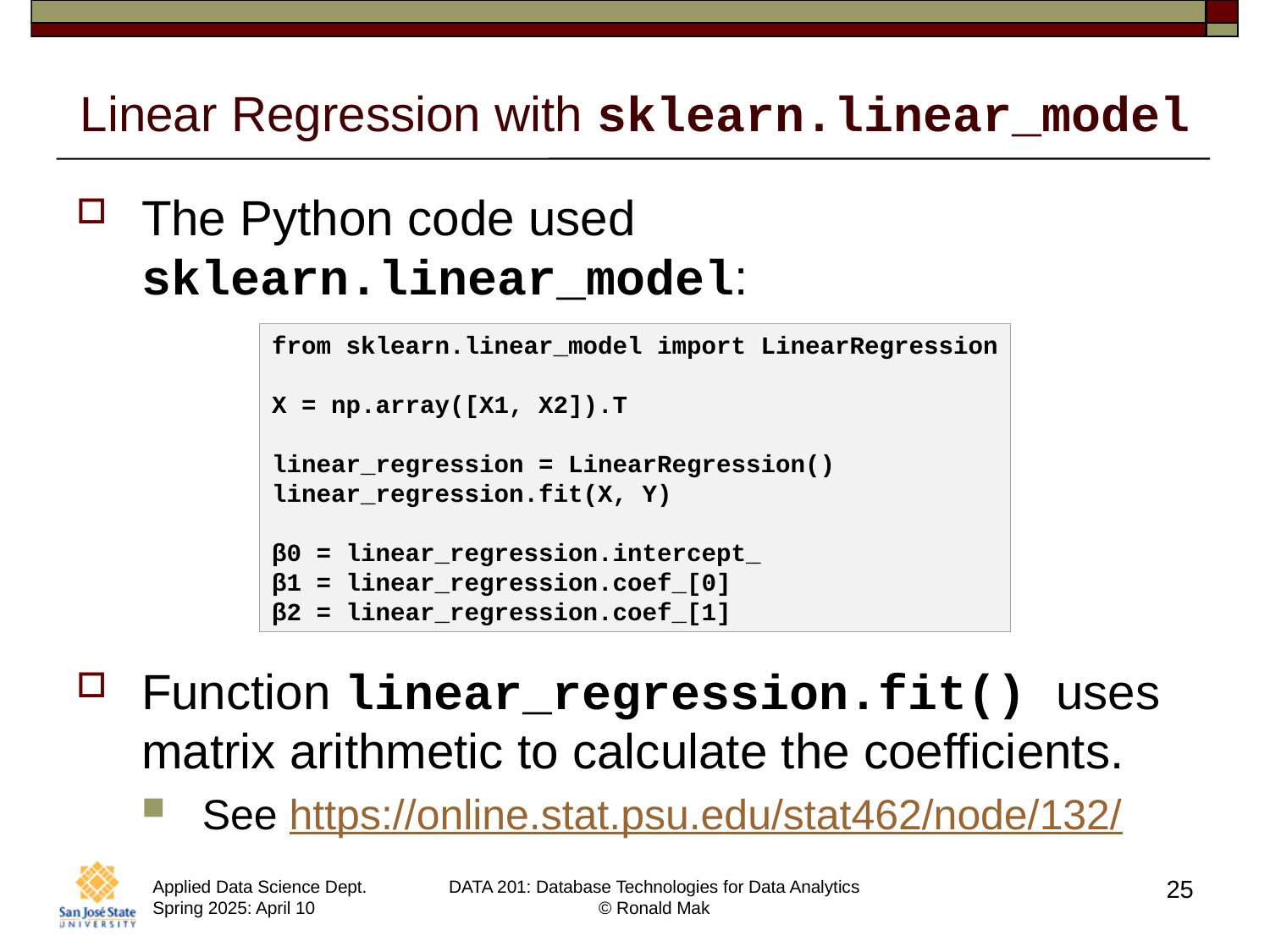

# Linear Regression with sklearn.linear_model
The Python code used sklearn.linear_model:

Function linear_regression.fit() uses matrix arithmetic to calculate the coefficients.
See https://online.stat.psu.edu/stat462/node/132/
from sklearn.linear_model import LinearRegression

X = np.array([X1, X2]).T

linear_regression = LinearRegression()
linear_regression.fit(X, Y)

β0 = linear_regression.intercept_
β1 = linear_regression.coef_[0]
β2 = linear_regression.coef_[1]
25